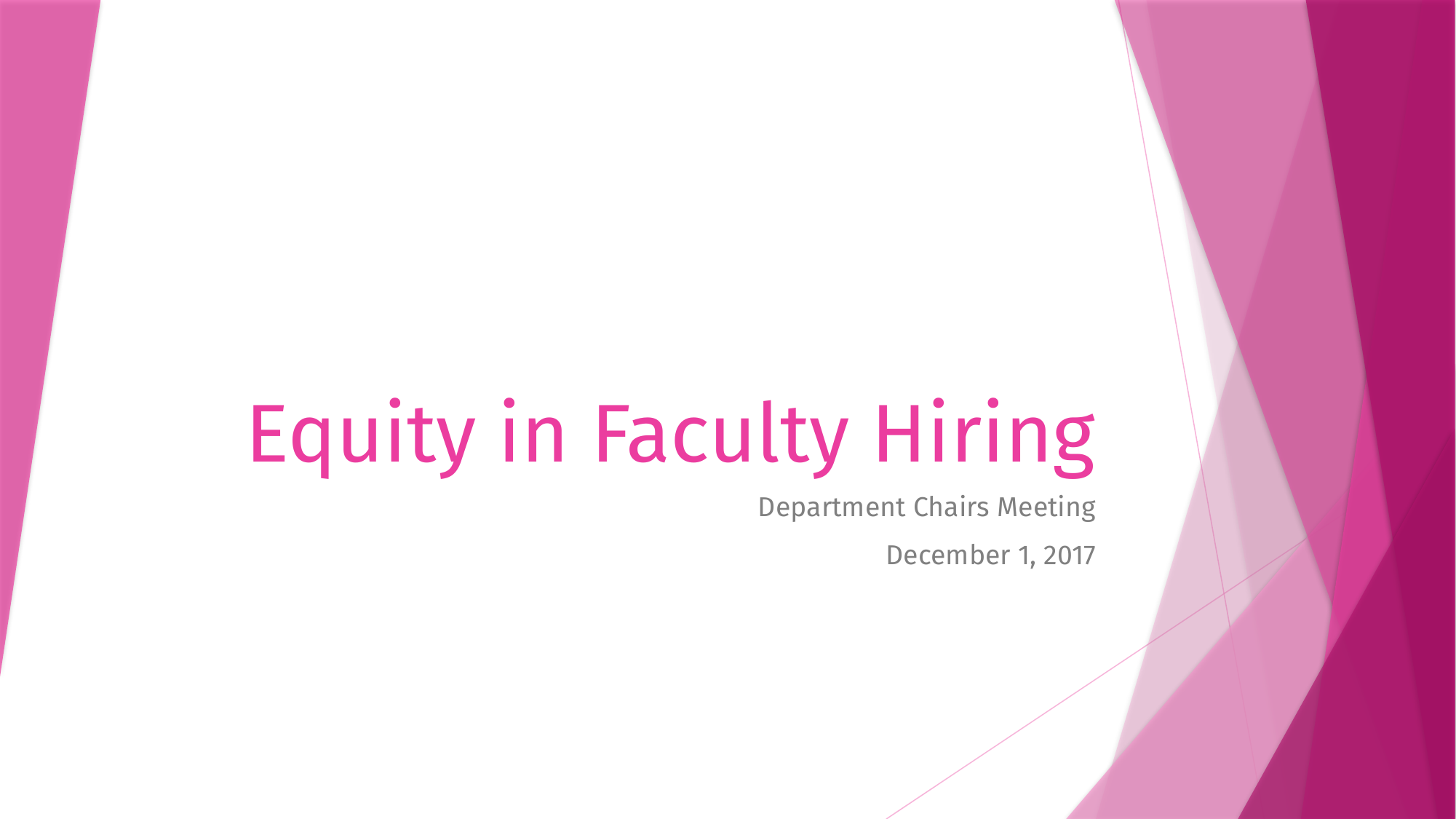

# Equity in Faculty Hiring
Department Chairs Meeting
December 1, 2017